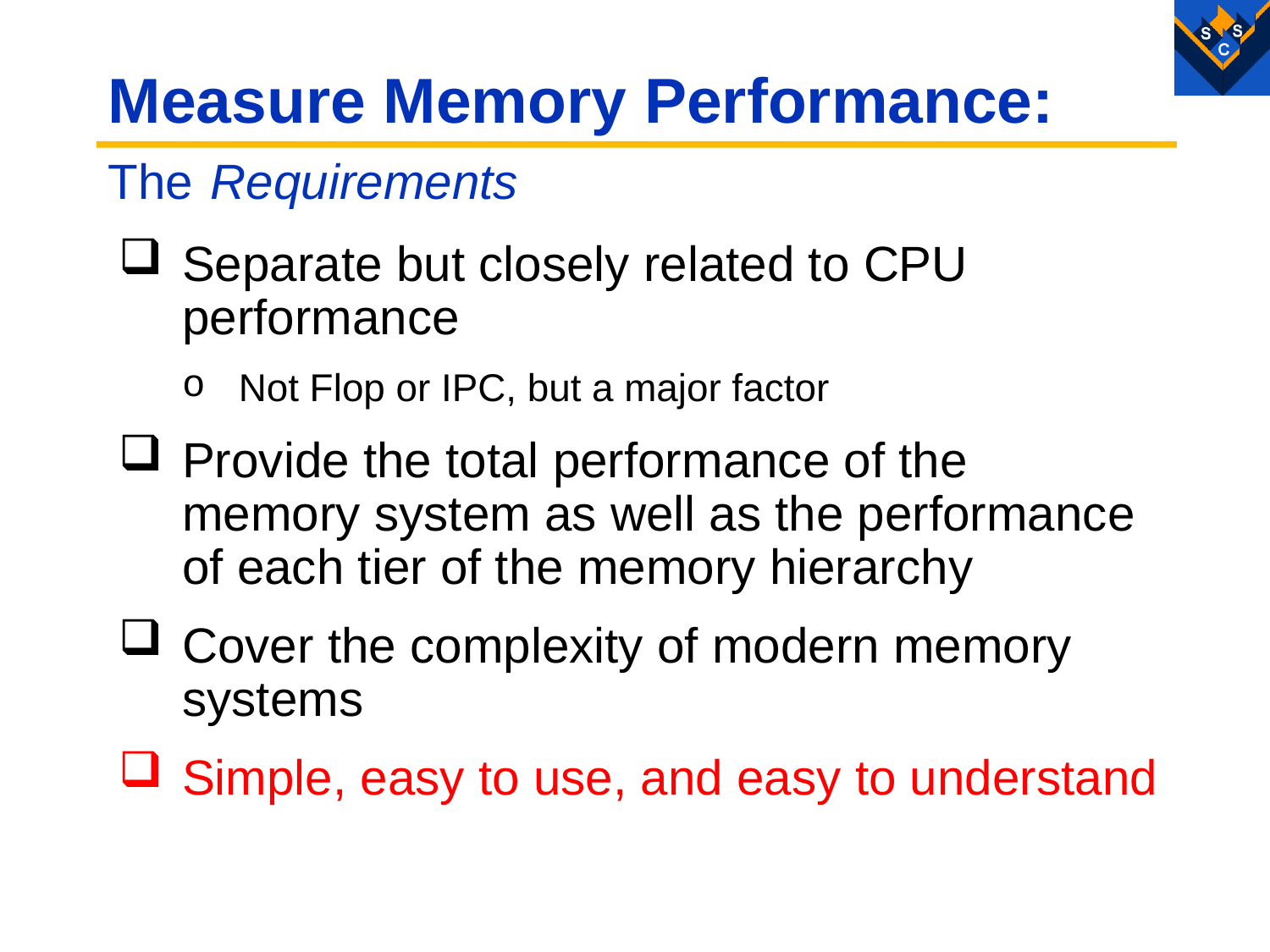

# Measure Memory Performance: The Requirements
Separate but closely related to CPU performance
Not Flop or IPC, but a major factor
Provide the total performance of the memory system as well as the performance of each tier of the memory hierarchy
Cover the complexity of modern memory systems
Simple, easy to use, and easy to understand